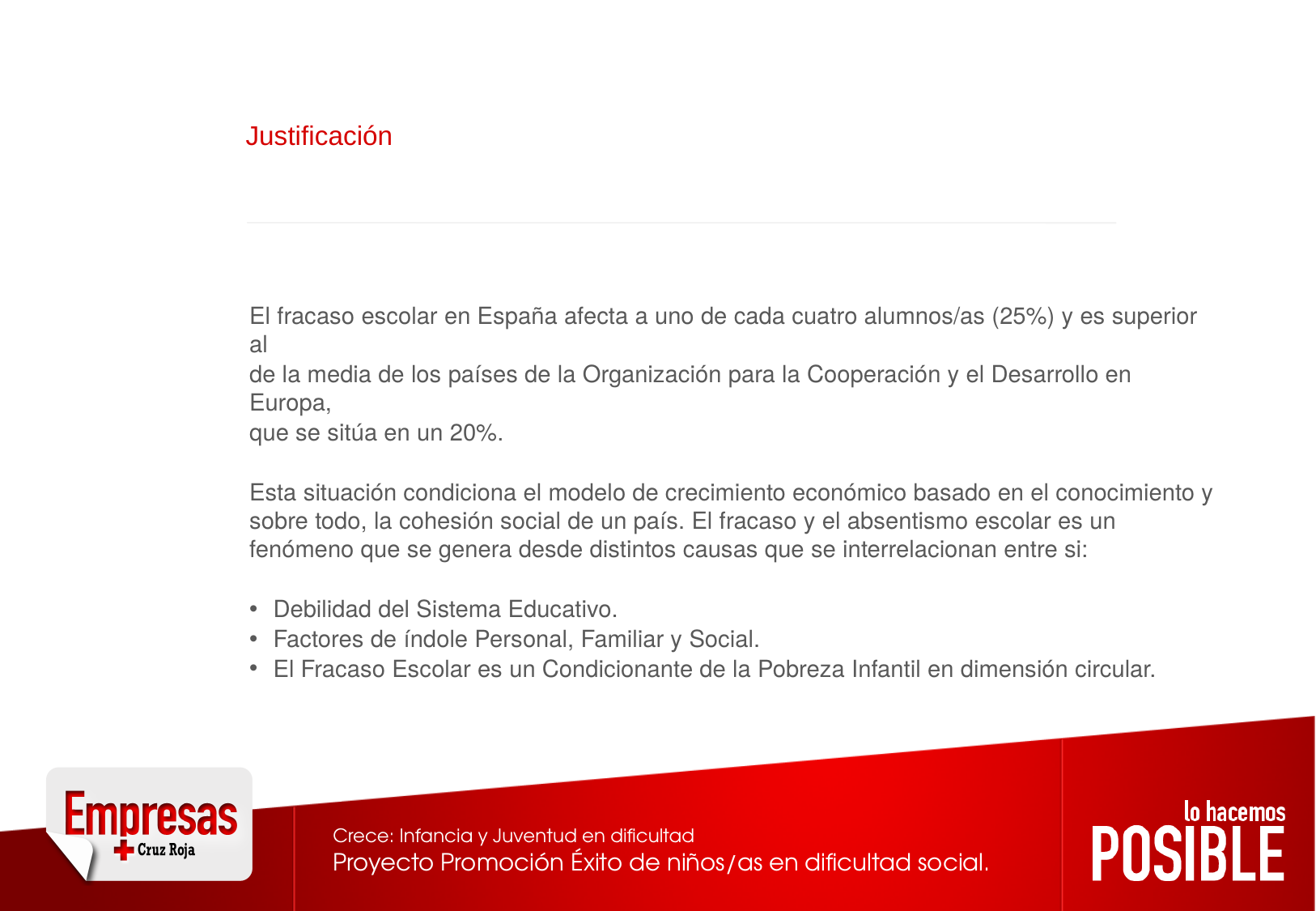

Justificación
El fracaso escolar en España afecta a uno de cada cuatro alumnos/as (25%) y es superior al
de la media de los países de la Organización para la Cooperación y el Desarrollo en Europa,
que se sitúa en un 20%.

Esta situación condiciona el modelo de crecimiento económico basado en el conocimiento y sobre todo, la cohesión social de un país. El fracaso y el absentismo escolar es un fenómeno que se genera desde distintos causas que se interrelacionan entre si:

Debilidad del Sistema Educativo.
Factores de índole Personal, Familiar y Social.
El Fracaso Escolar es un Condicionante de la Pobreza Infantil en dimensión circular.
Crece: Infancia y Juventud en dificultad
Proyecto Promoción Éxito de niños/as en dificultad social.